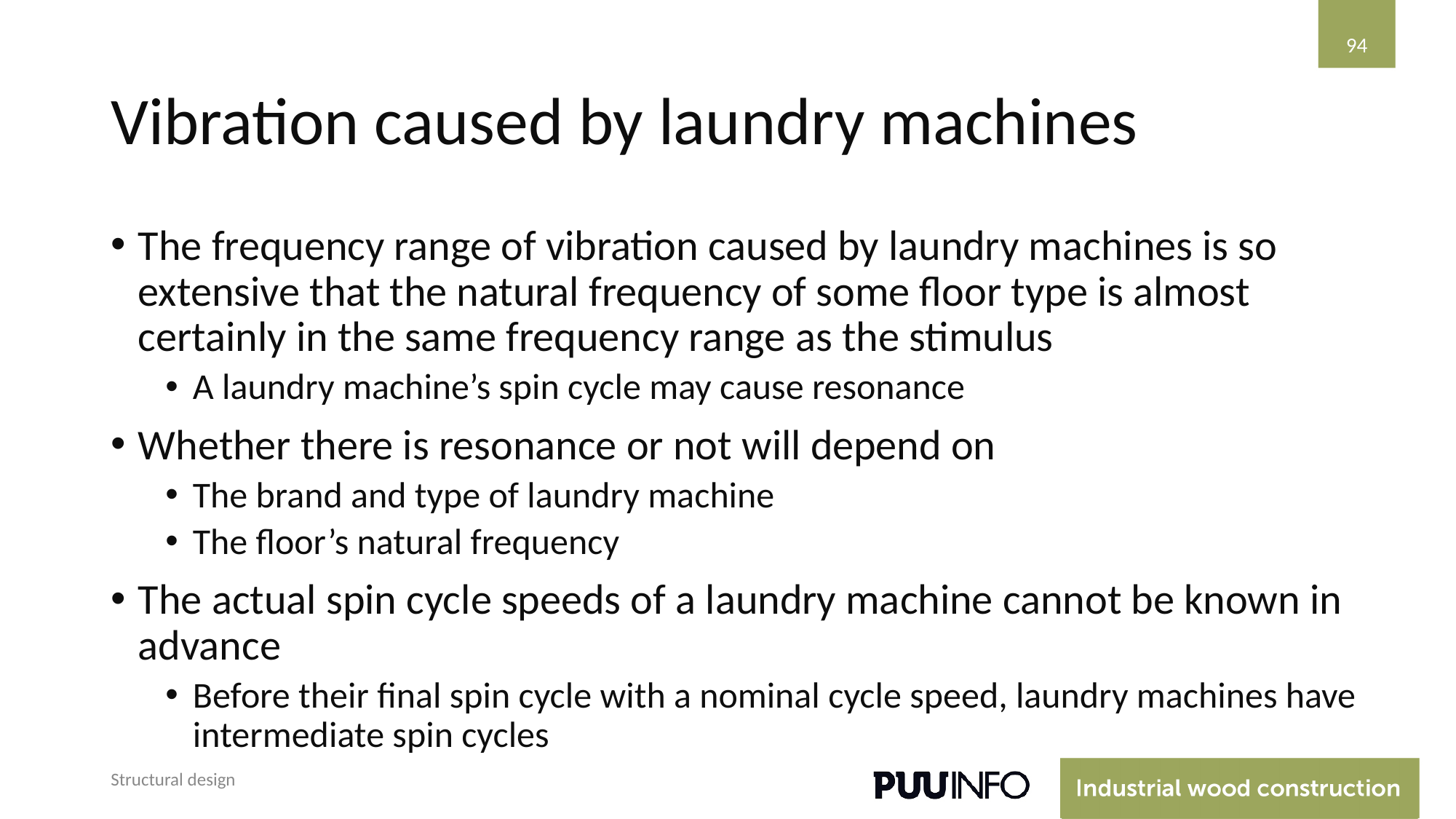

94
# Vibration caused by laundry machines
The frequency range of vibration caused by laundry machines is so extensive that the natural frequency of some floor type is almost certainly in the same frequency range as the stimulus
A laundry machine’s spin cycle may cause resonance
Whether there is resonance or not will depend on
The brand and type of laundry machine
The floor’s natural frequency
The actual spin cycle speeds of a laundry machine cannot be known in advance
Before their final spin cycle with a nominal cycle speed, laundry machines have intermediate spin cycles
Structural design